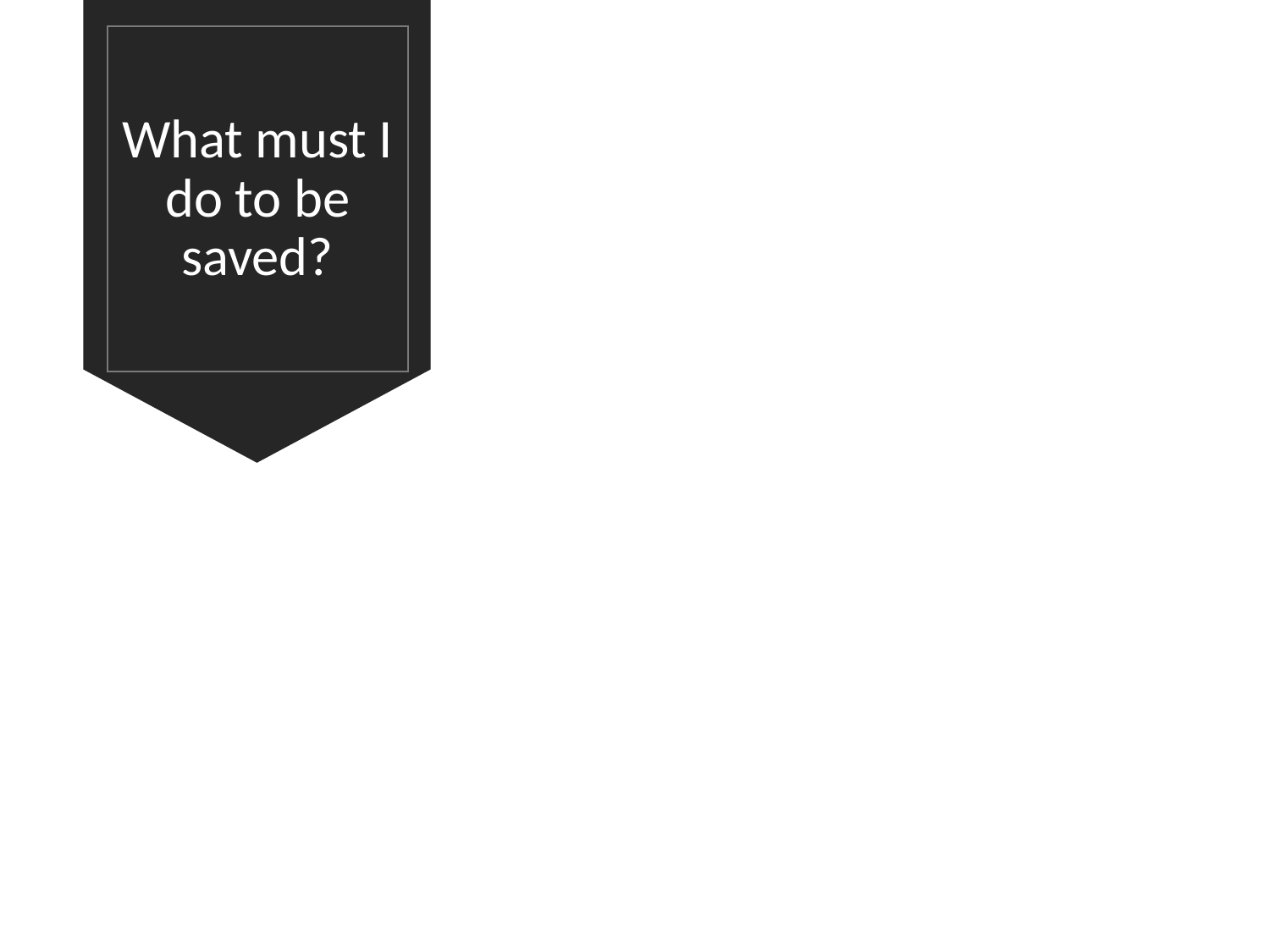

# What must I do to be saved?